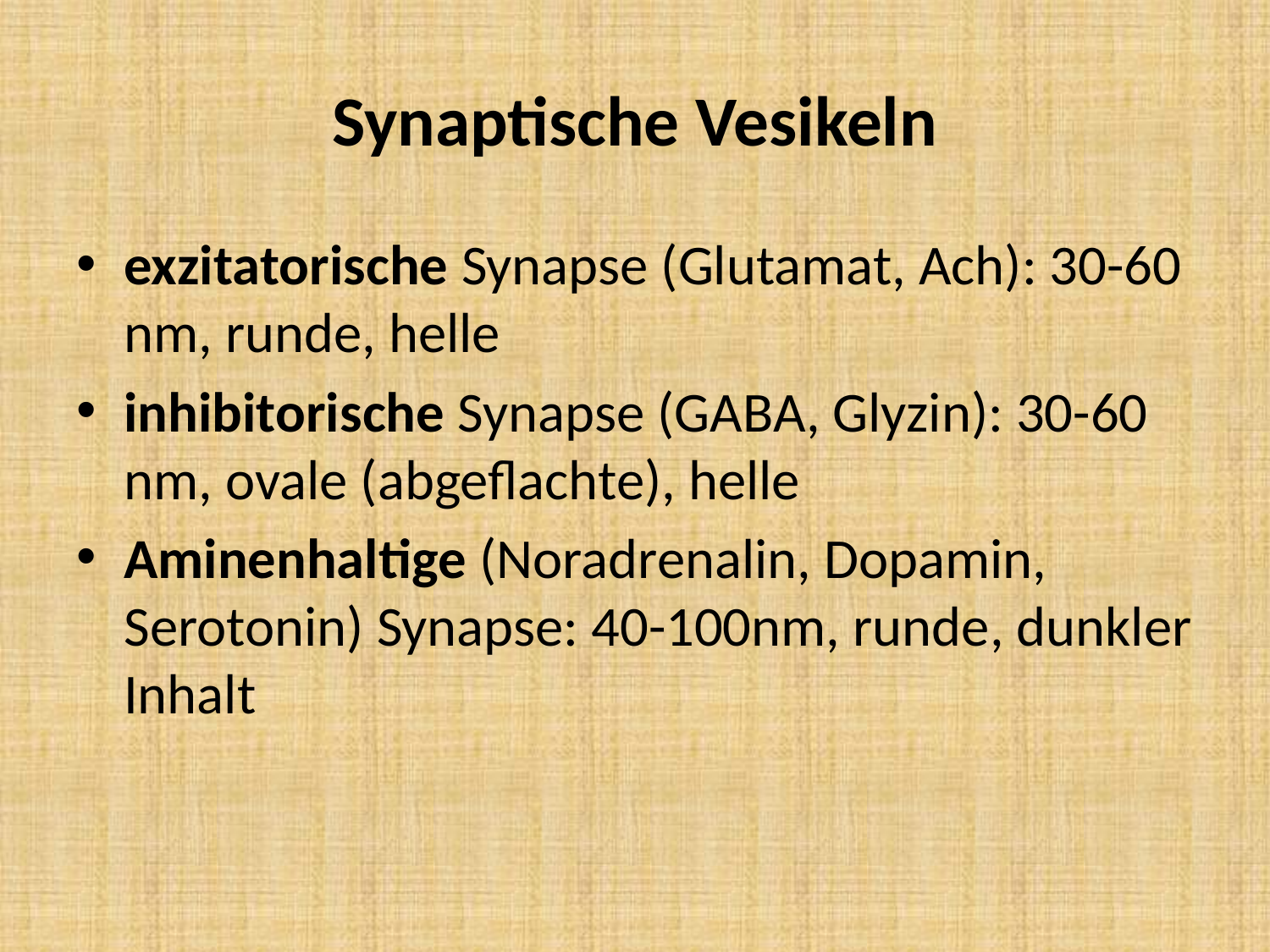

# Synaptische Vesikeln
exzitatorische Synapse (Glutamat, Ach): 30-60 nm, runde, helle
inhibitorische Synapse (GABA, Glyzin): 30-60 nm, ovale (abgeflachte), helle
Aminenhaltige (Noradrenalin, Dopamin, Serotonin) Synapse: 40-100nm, runde, dunkler Inhalt